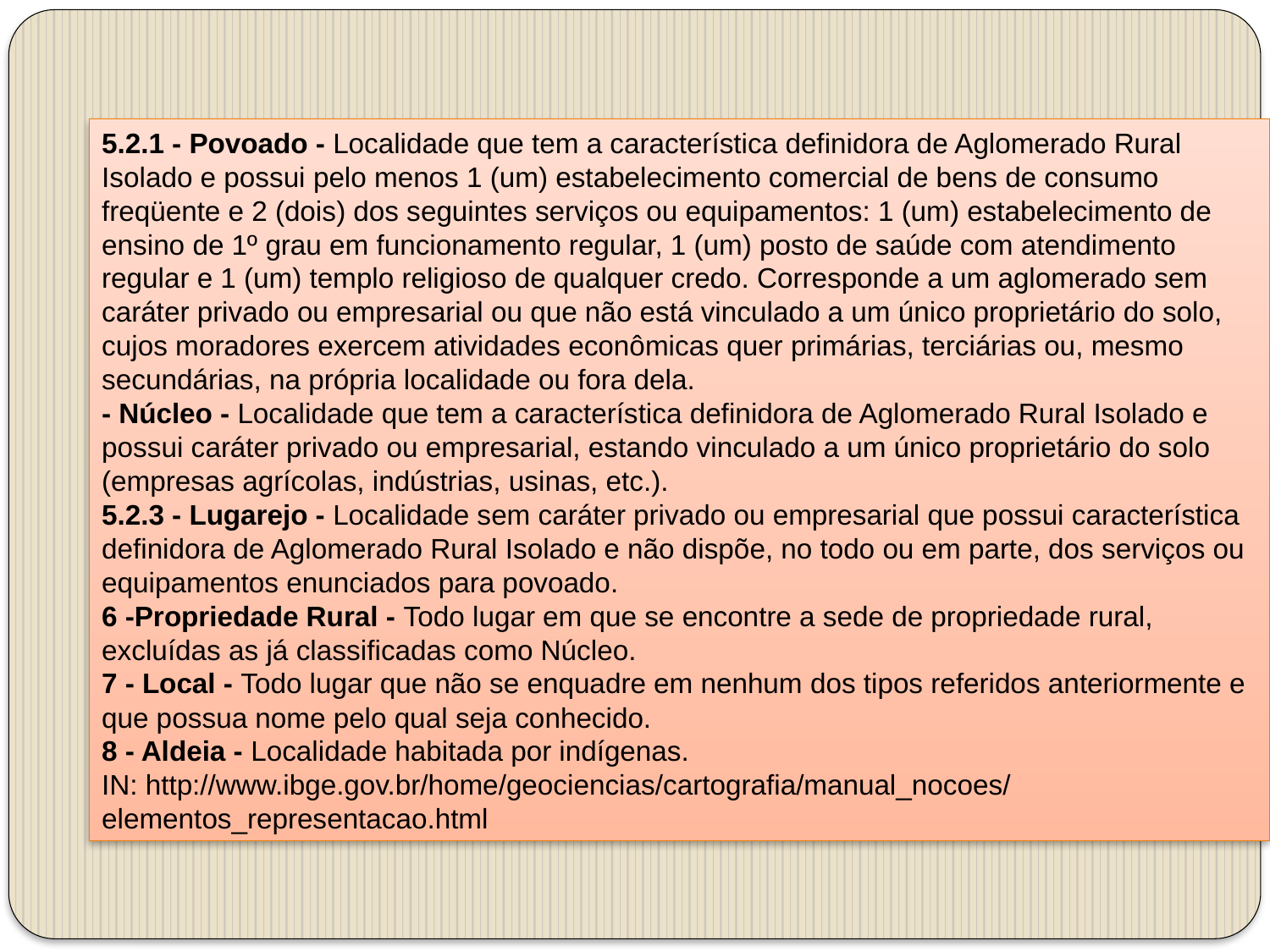

5.2.1 - Povoado - Localidade que tem a característica definidora de Aglomerado Rural Isolado e possui pelo menos 1 (um) estabelecimento comercial de bens de consumo freqüente e 2 (dois) dos seguintes serviços ou equipamentos: 1 (um) estabelecimento de ensino de 1º grau em funcionamento regular, 1 (um) posto de saúde com atendimento regular e 1 (um) templo religioso de qualquer credo. Corresponde a um aglomerado sem caráter privado ou empresarial ou que não está vinculado a um único proprietário do solo, cujos moradores exercem atividades econômicas quer primárias, terciárias ou, mesmo secundárias, na própria localidade ou fora dela.
- Núcleo - Localidade que tem a característica definidora de Aglomerado Rural Isolado e possui caráter privado ou empresarial, estando vinculado a um único proprietário do solo (empresas agrícolas, indústrias, usinas, etc.).
5.2.3 - Lugarejo - Localidade sem caráter privado ou empresarial que possui característica definidora de Aglomerado Rural Isolado e não dispõe, no todo ou em parte, dos serviços ou equipamentos enunciados para povoado.
6 -Propriedade Rural - Todo lugar em que se encontre a sede de propriedade rural, excluídas as já classificadas como Núcleo.
7 - Local - Todo lugar que não se enquadre em nenhum dos tipos referidos anteriormente e que possua nome pelo qual seja conhecido.
8 - Aldeia - Localidade habitada por indígenas.
IN: http://www.ibge.gov.br/home/geociencias/cartografia/manual_nocoes/elementos_representacao.html